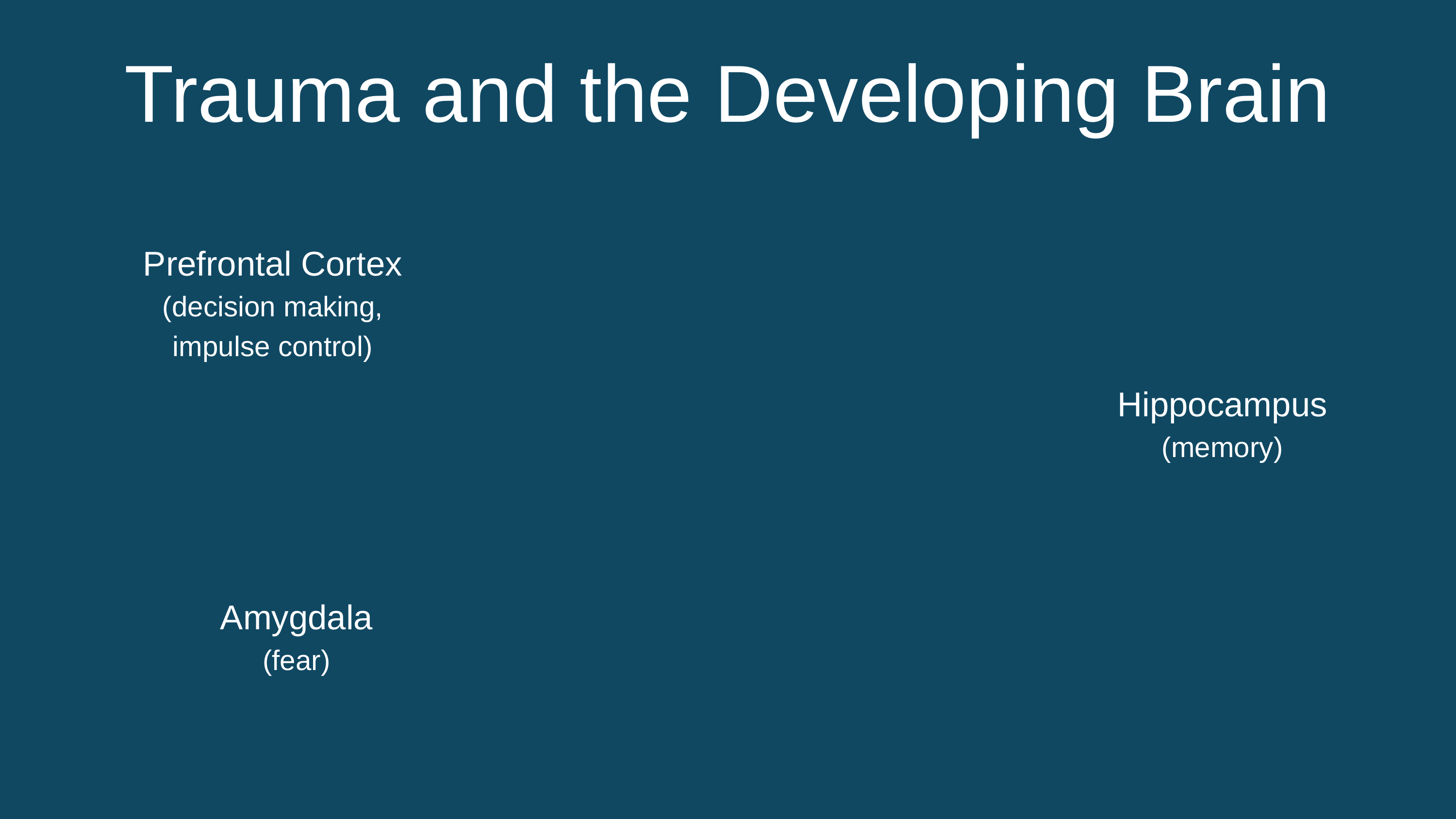

Trauma and the Developing Brain

Prefrontal Cortex
(decision making, impulse control)

Hippocampus
(memory)
Amygdala
(fear)